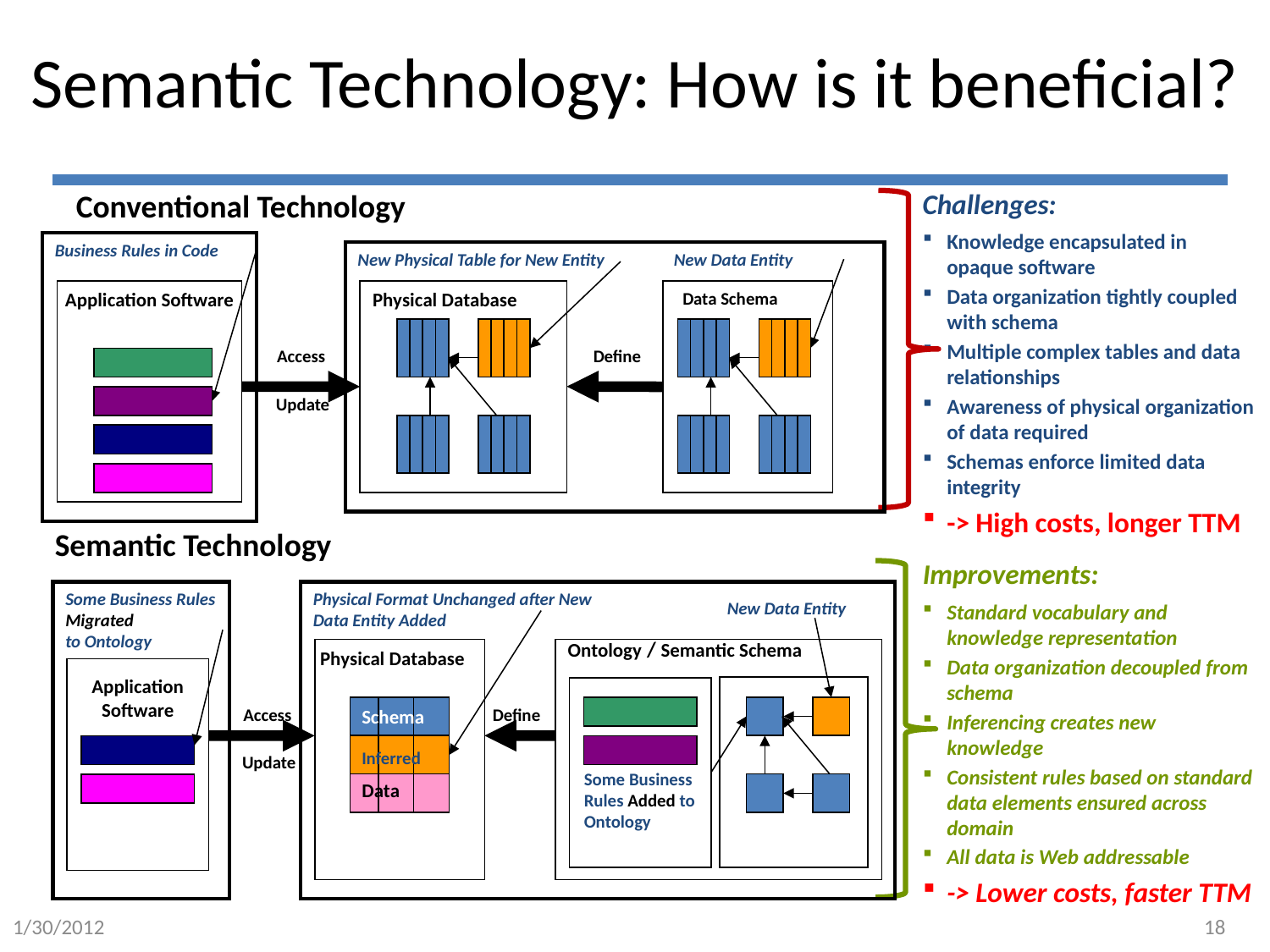

# Semantic Technology: How is it beneficial?
Conventional Technology
Challenges:

Knowledge encapsulated in opaque software
Data organization tightly coupled with schema
Multiple complex tables and data relationships
Awareness of physical organization of data required
Schemas enforce limited data integrity
-> High costs, longer TTM

Business Rules in Code

New Physical Table for New Entity
New Data Entity
Application Software

Physical Database

Data Schema

Access
Define

Update

Semantic Technology
Improvements:

Some Business Rules Migrated
to Ontology

Physical Format Unchanged after New Data Entity Added
New Data Entity

Ontology / Semantic Schema
Physical Database

Application Software

Access

Define

Inferred
Update
Some Business
Rules Added to
Ontology

Standard vocabulary and knowledge representation
Data organization decoupled from schema
Inferencing creates new knowledge
Consistent rules based on standard data elements ensured across domain
All data is Web addressable
-> Lower costs, faster TTM

Schema
Data
1/30/2012
18